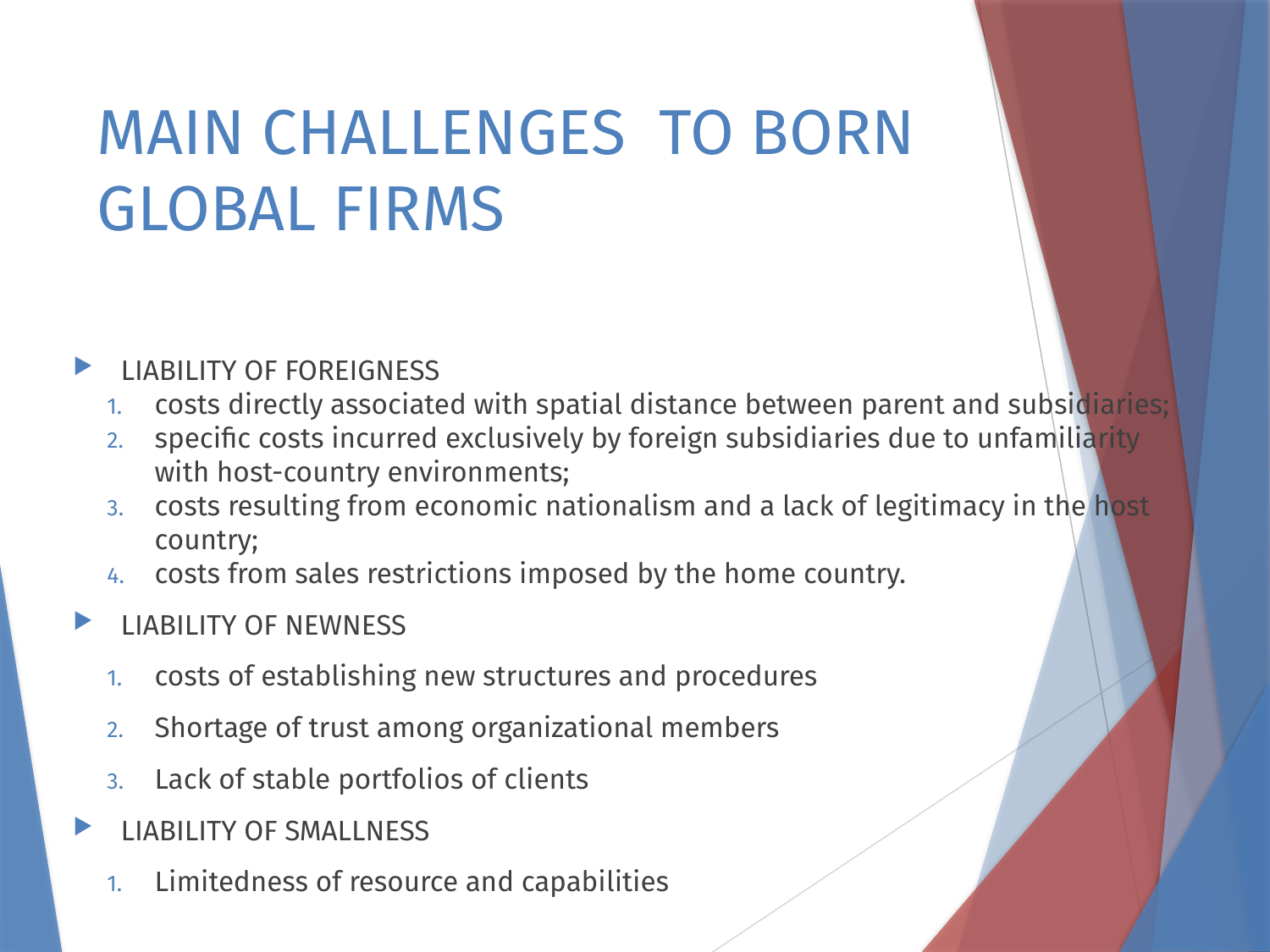

# MAIN CHALLENGES  TO BORN GLOBAL FIRMS
LIABILITY OF FOREIGNESS
costs directly associated with spatial distance between parent and subsidiaries;
specific costs incurred exclusively by foreign subsidiaries due to unfamiliarity with host-country environments;
costs resulting from economic nationalism and a lack of legitimacy in the host country;
costs from sales restrictions imposed by the home country.
LIABILITY OF NEWNESS
costs of establishing new structures and procedures
Shortage of trust among organizational members
Lack of stable portfolios of clients
LIABILITY OF SMALLNESS
Limitedness of resource and capabilities